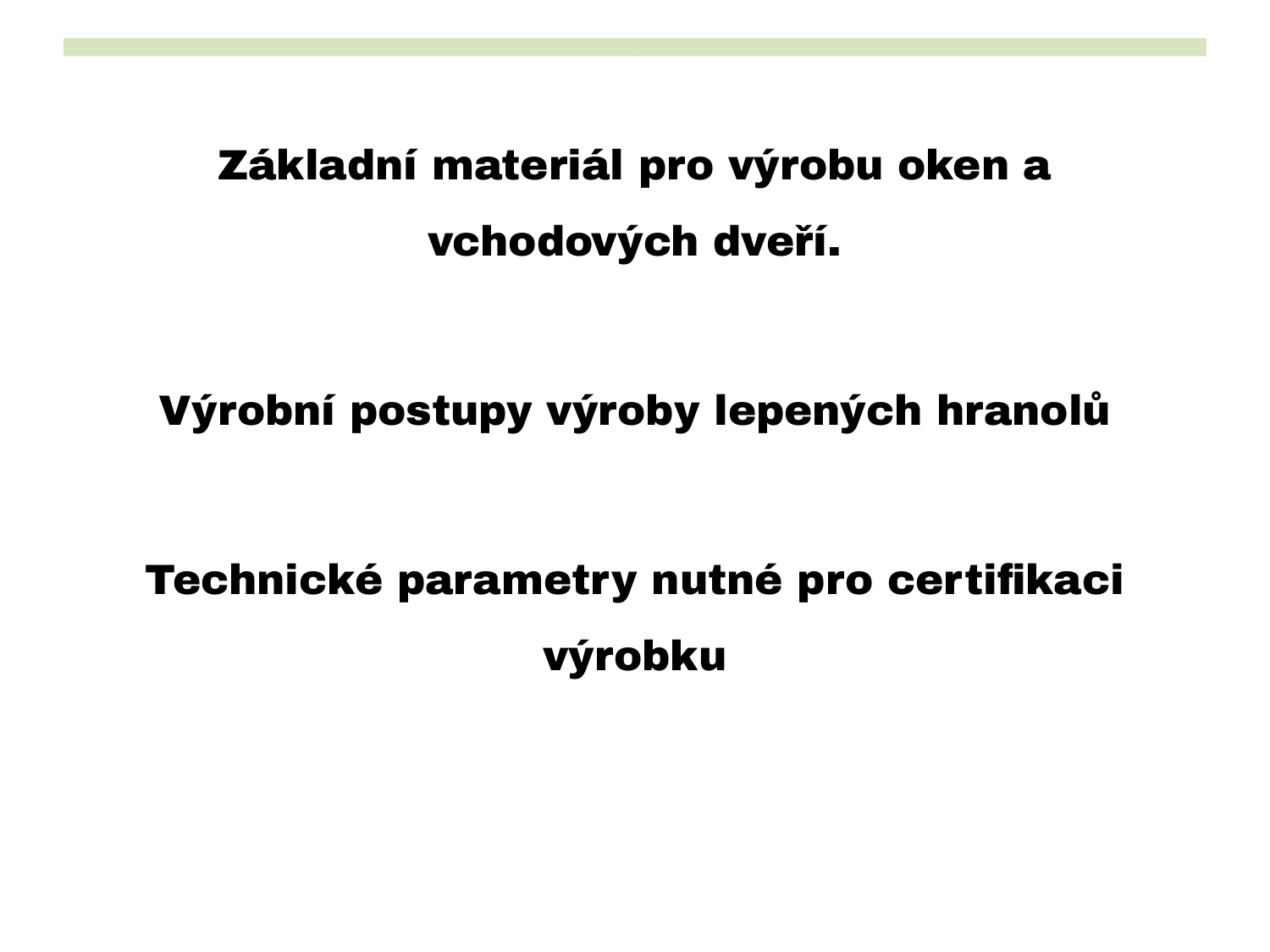

# .
Základní materiál pro výrobu oken a vchodových dveří.

Výrobní postupy výroby lepených hranolů

Technické parametry nutné pro certifikaci výrobku